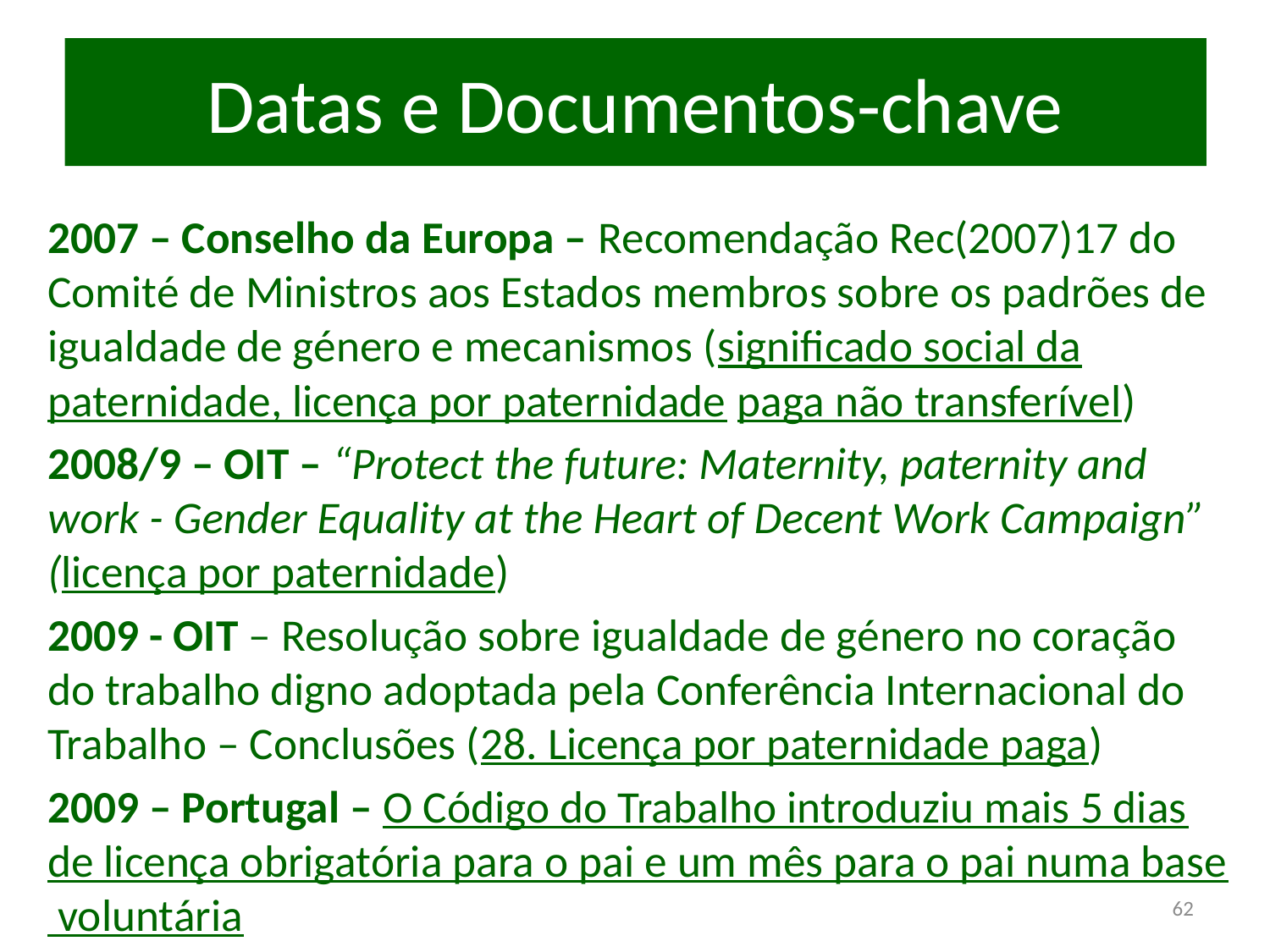

# Datas e Documentos-chave
2007 – Conselho da Europa – Recomendação Rec(2007)17 do Comité de Ministros aos Estados membros sobre os padrões de igualdade de género e mecanismos (significado social da paternidade, licença por paternidade paga não transferível)
2008/9 – OIT – “Protect the future: Maternity, paternity and work - Gender Equality at the Heart of Decent Work Campaign” (licença por paternidade)
2009 - OIT – Resolução sobre igualdade de género no coração do trabalho digno adoptada pela Conferência Internacional do Trabalho – Conclusões (28. Licença por paternidade paga)
2009 – Portugal – O Código do Trabalho introduziu mais 5 dias de licença obrigatória para o pai e um mês para o pai numa base  voluntária

62